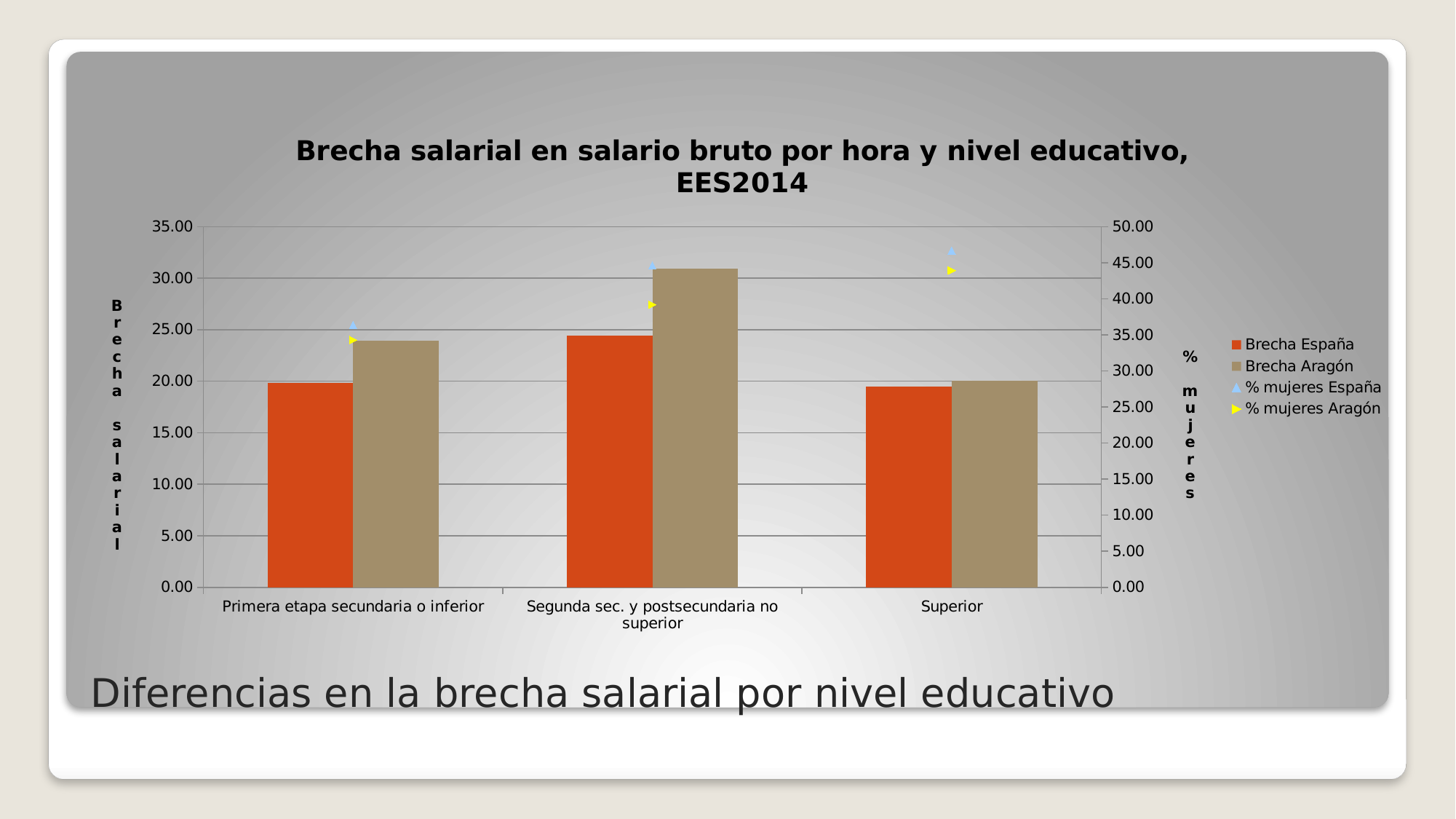

### Chart: Brecha salarial en salario bruto por hora y nivel educativo, EES2014

| Category | Brecha España | Brecha Aragón | % mujeres España | % mujeres Aragón |
|---|---|---|---|---|
| Primera etapa secundaria o inferior | 19.838168521718153 | 23.961391842524044 | 36.372953696683794 | 34.27751882395124 |
| Segunda sec. y postsecundaria no superior | 24.40405430770193 | 30.962990645094468 | 44.65638561306299 | 39.20092646207296 |
| Superior | 19.44761521511893 | 20.018887436054307 | 46.691187202615524 | 43.92764857881137 |
# Diferencias en la brecha salarial por nivel educativo